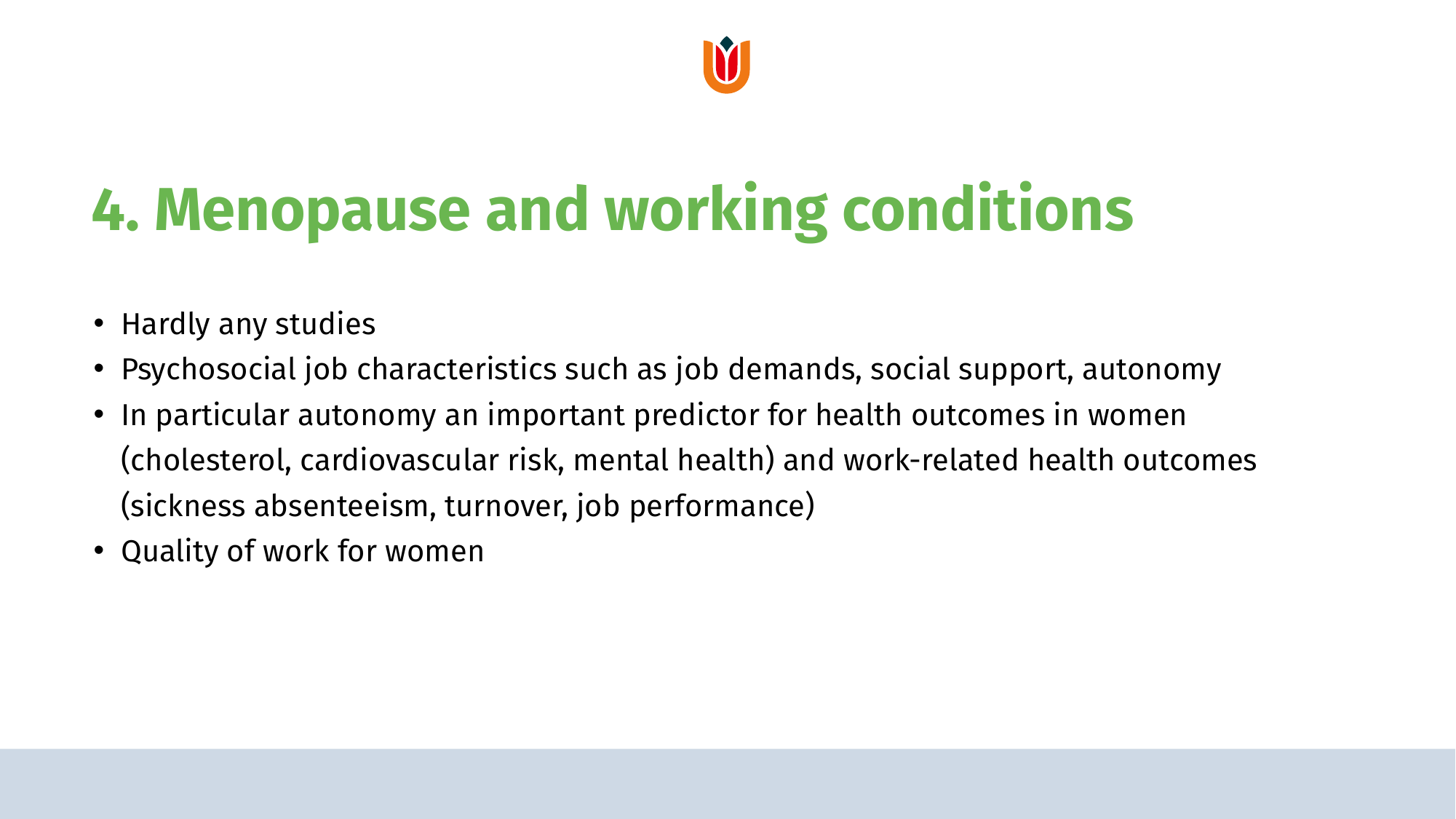

# 4. Menopause and working conditions
Hardly any studies
Psychosocial job characteristics such as job demands, social support, autonomy
In particular autonomy an important predictor for health outcomes in women (cholesterol, cardiovascular risk, mental health) and work-related health outcomes (sickness absenteeism, turnover, job performance)
Quality of work for women